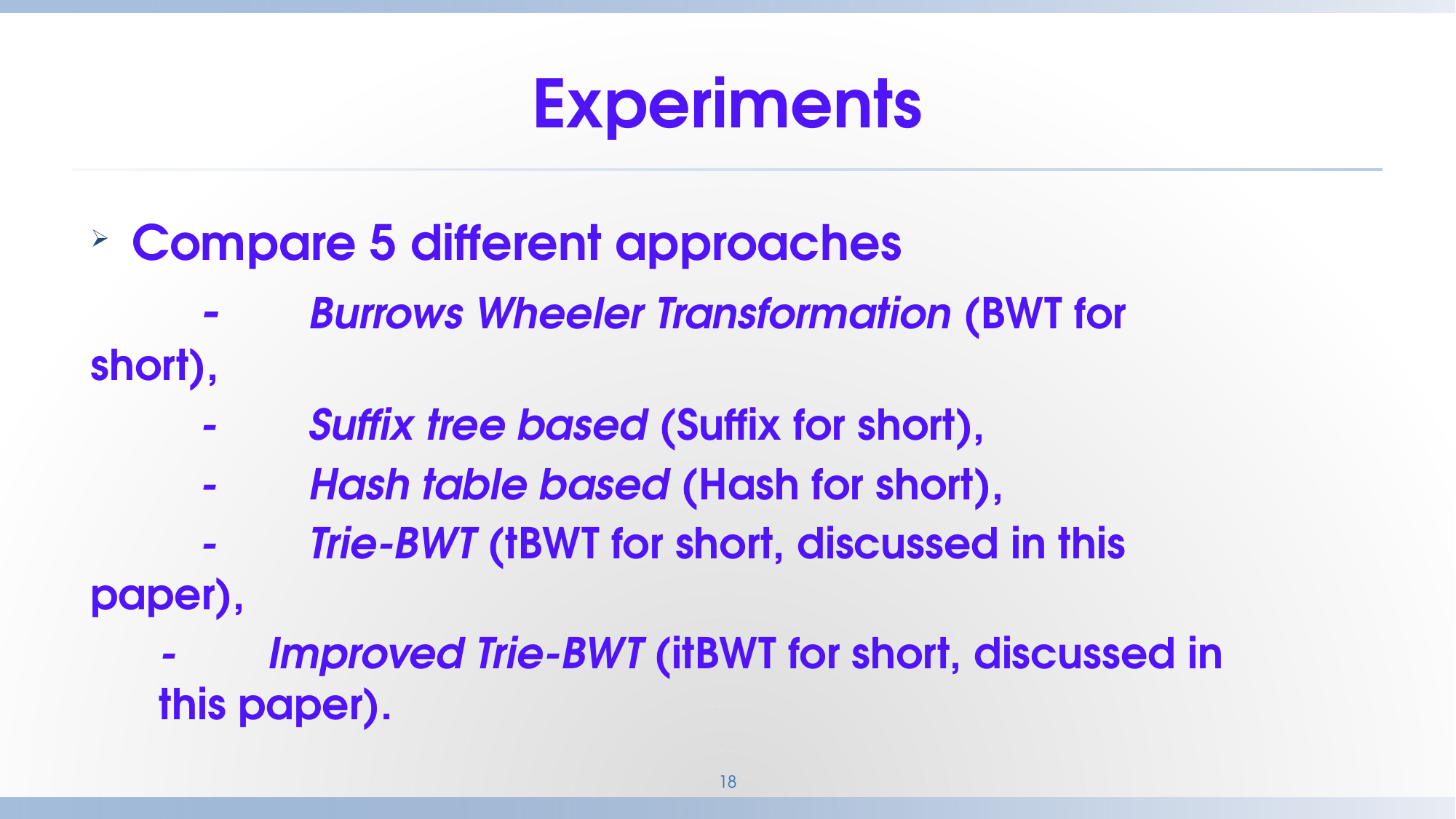

# Experiments
Compare 5 different approaches
	-	Burrows Wheeler Transformation (BWT for short),
	-	Suffix tree based (Suffix for short),
	-	Hash table based (Hash for short),
	-	Trie-BWT (tBWT for short, discussed in this paper),
	-	Improved Trie-BWT (itBWT for short, discussed in this paper).
18